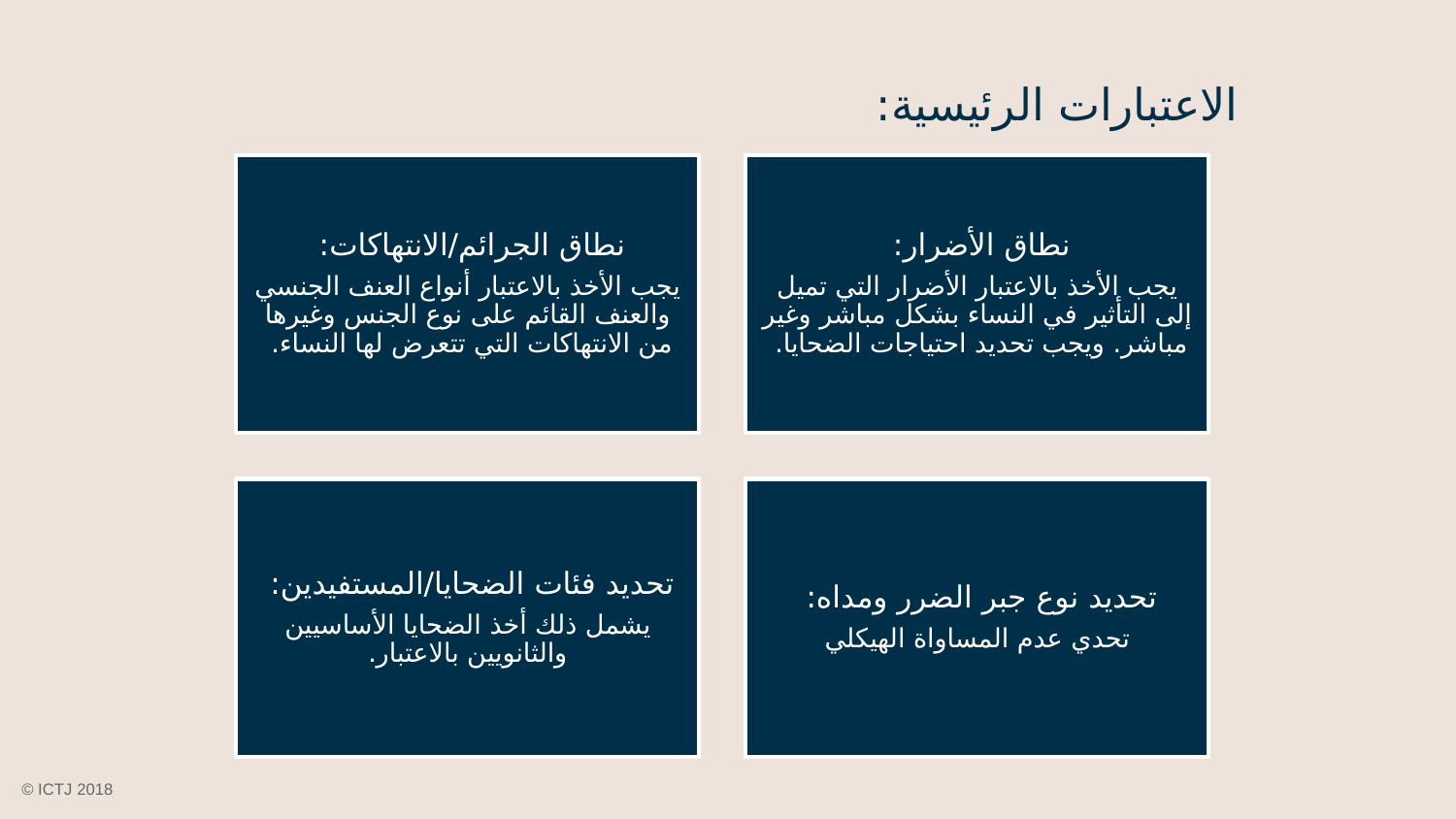

الاعتبارات الرئيسية:

نطاق الجرائم/الانتهاكات:
يجب الأخذ بالاعتبار أنواع العنف الجنسي والعنف القائم على نوع الجنس وغيرها من الانتهاكات التي تتعرض لها النساء.
نطاق الأضرار:
يجب الأخذ بالاعتبار الأضرار التي تميل إلى التأثير في النساء بشكل مباشر وغير مباشر. ويجب تحديد احتياجات الضحايا.
تحديد فئات الضحايا/المستفيدين:
يشمل ذلك أخذ الضحايا الأساسيين والثانويين بالاعتبار.
تحديد نوع جبر الضرر ومداه:
تحدي عدم المساواة الهيكلي
© ICTJ 2018